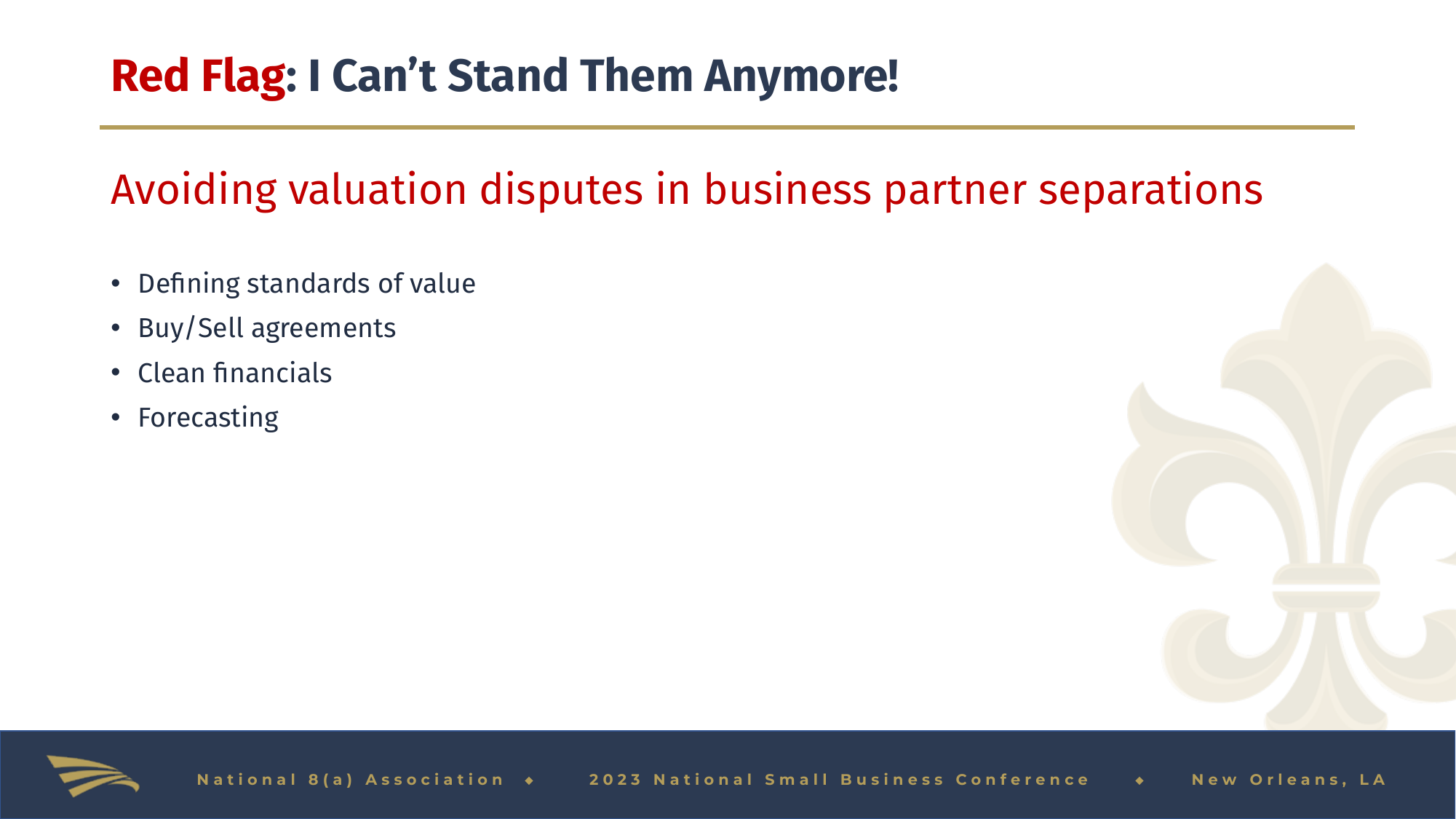

# Red Flag: I Can’t Stand Them Anymore!
Avoiding valuation disputes in business partner separations
Defining standards of value
Buy/Sell agreements
Clean financials
Forecasting